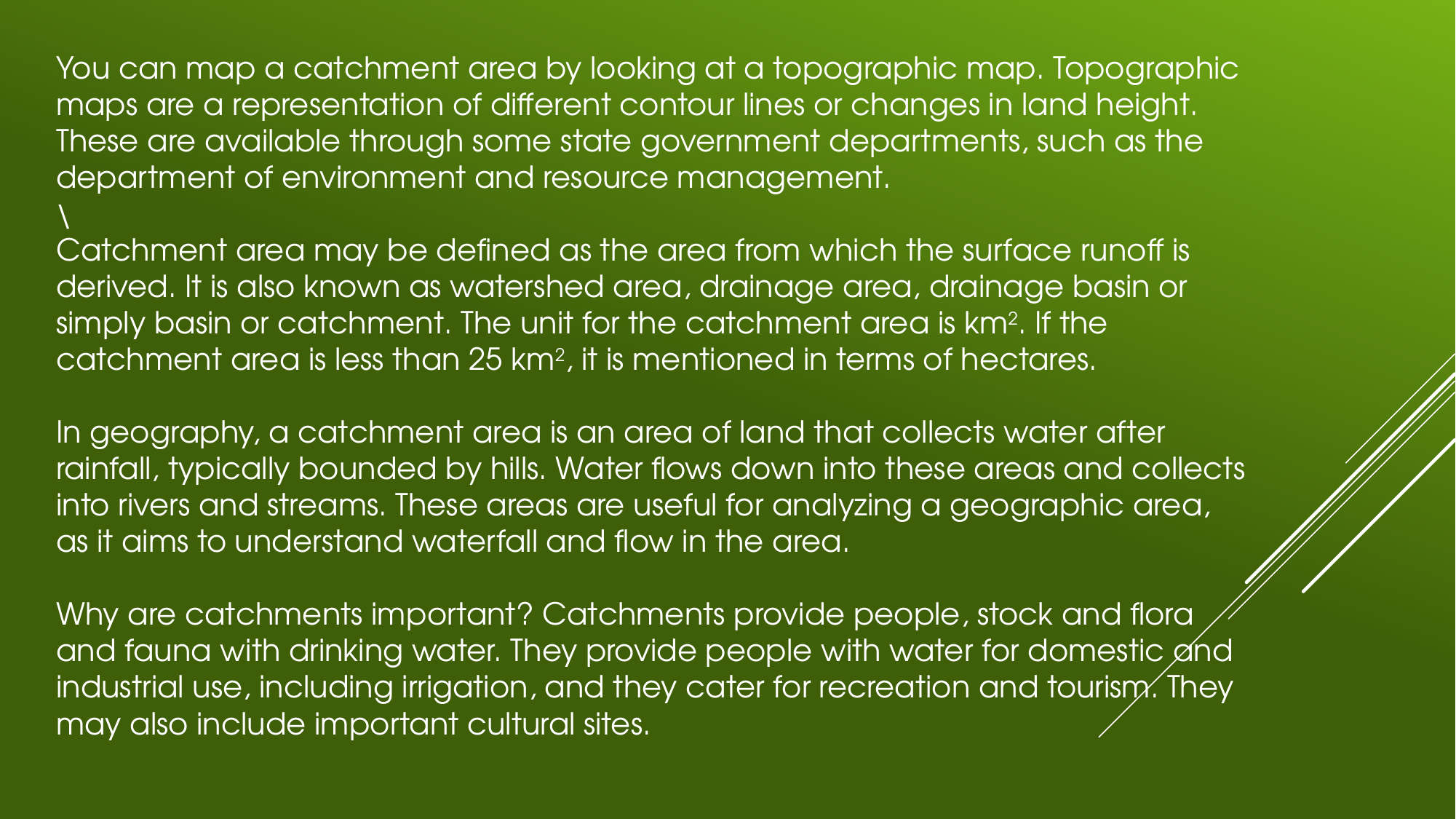

# You can map a catchment area by looking at a topographic map. Topographic maps are a representation of different contour lines or changes in land height. These are available through some state government departments, such as the department of environment and resource management. \ Catchment area may be defined as the area from which the surface runoff is derived. It is also known as watershed area, drainage area, drainage basin or simply basin or catchment. The unit for the catchment area is km2. If the catchment area is less than 25 km2, it is mentioned in terms of hectares. In geography, a catchment area is an area of land that collects water after rainfall, typically bounded by hills. Water flows down into these areas and collects into rivers and streams. These areas are useful for analyzing a geographic area, as it aims to understand waterfall and flow in the area. Why are catchments important? Catchments provide people, stock and flora and fauna with drinking water. They provide people with water for domestic and industrial use, including irrigation, and they cater for recreation and tourism. They may also include important cultural sites.